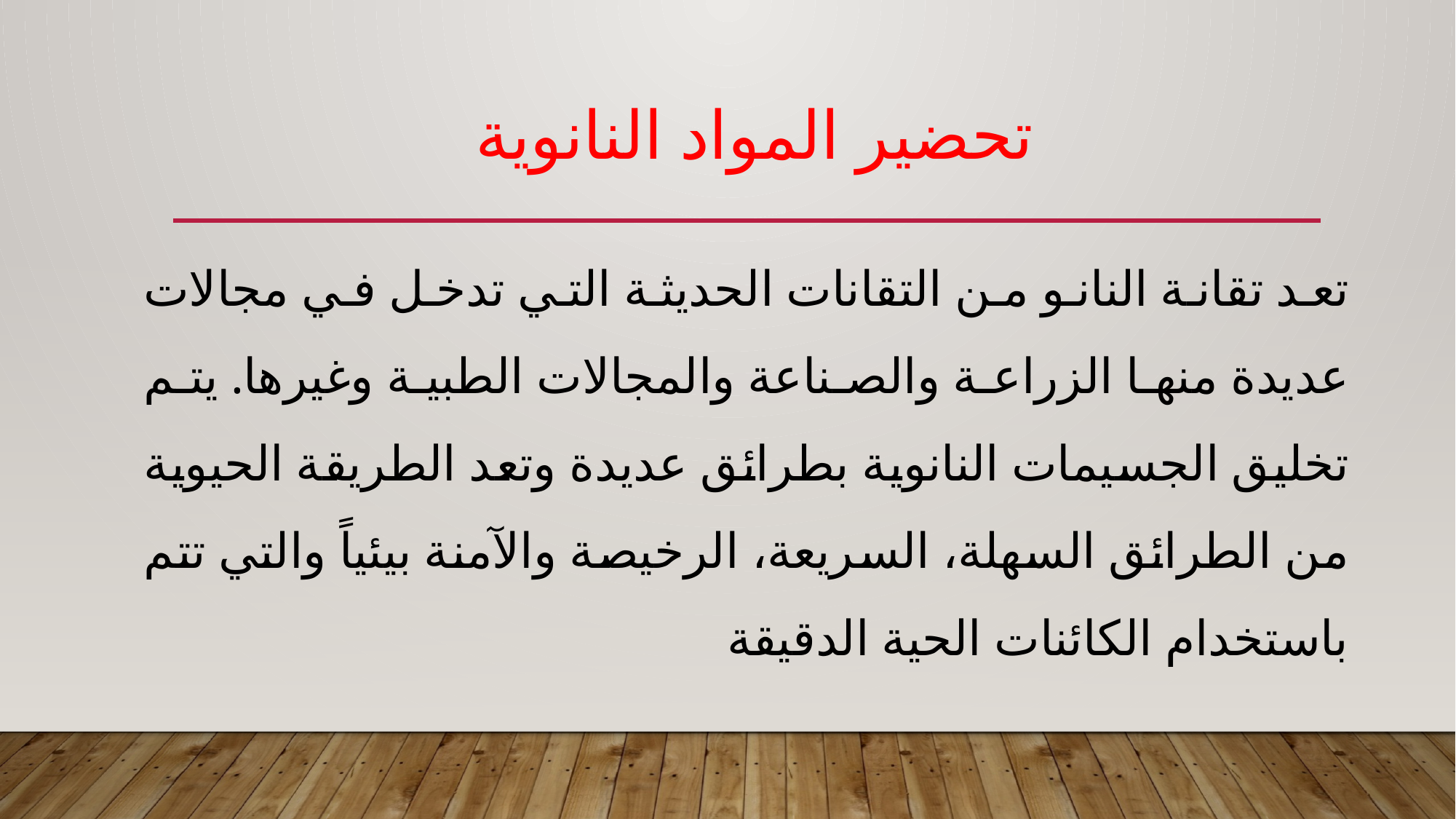

# تحضير المواد النانوية
تعد تقانة النانو من التقانات الحديثة التي تدخل في مجالات عديدة منها الزراعة والصناعة والمجالات الطبية وغيرها. يتم تخليق الجسيمات النانوية بطرائق عديدة وتعد الطريقة الحيوية من الطرائق السهلة، السريعة، الرخيصة والآمنة بيئياً والتي تتم باستخدام الكائنات الحية الدقيقة